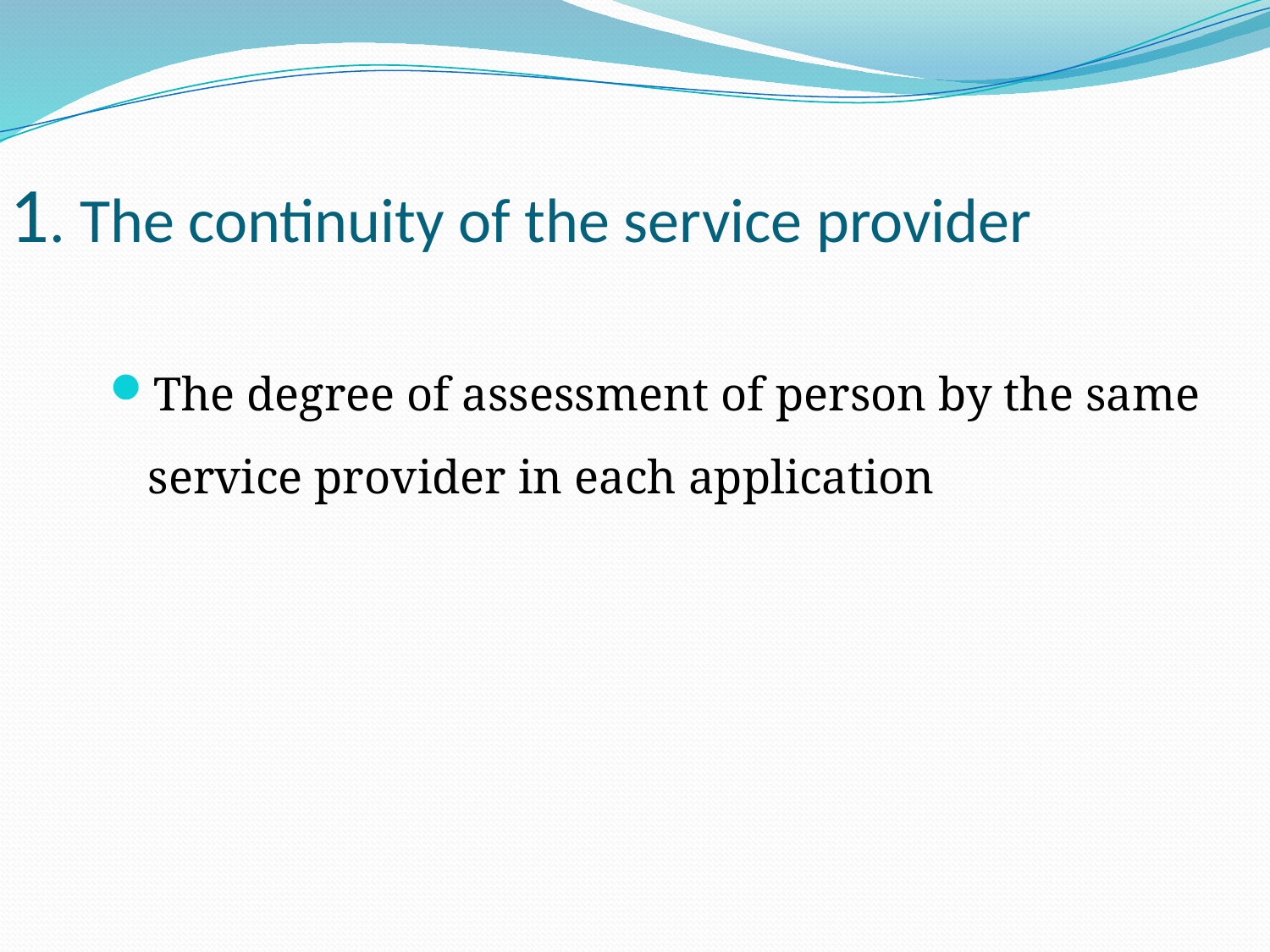

# 1. The continuity of the service provider
The degree of assessment of person by the same service provider in each application